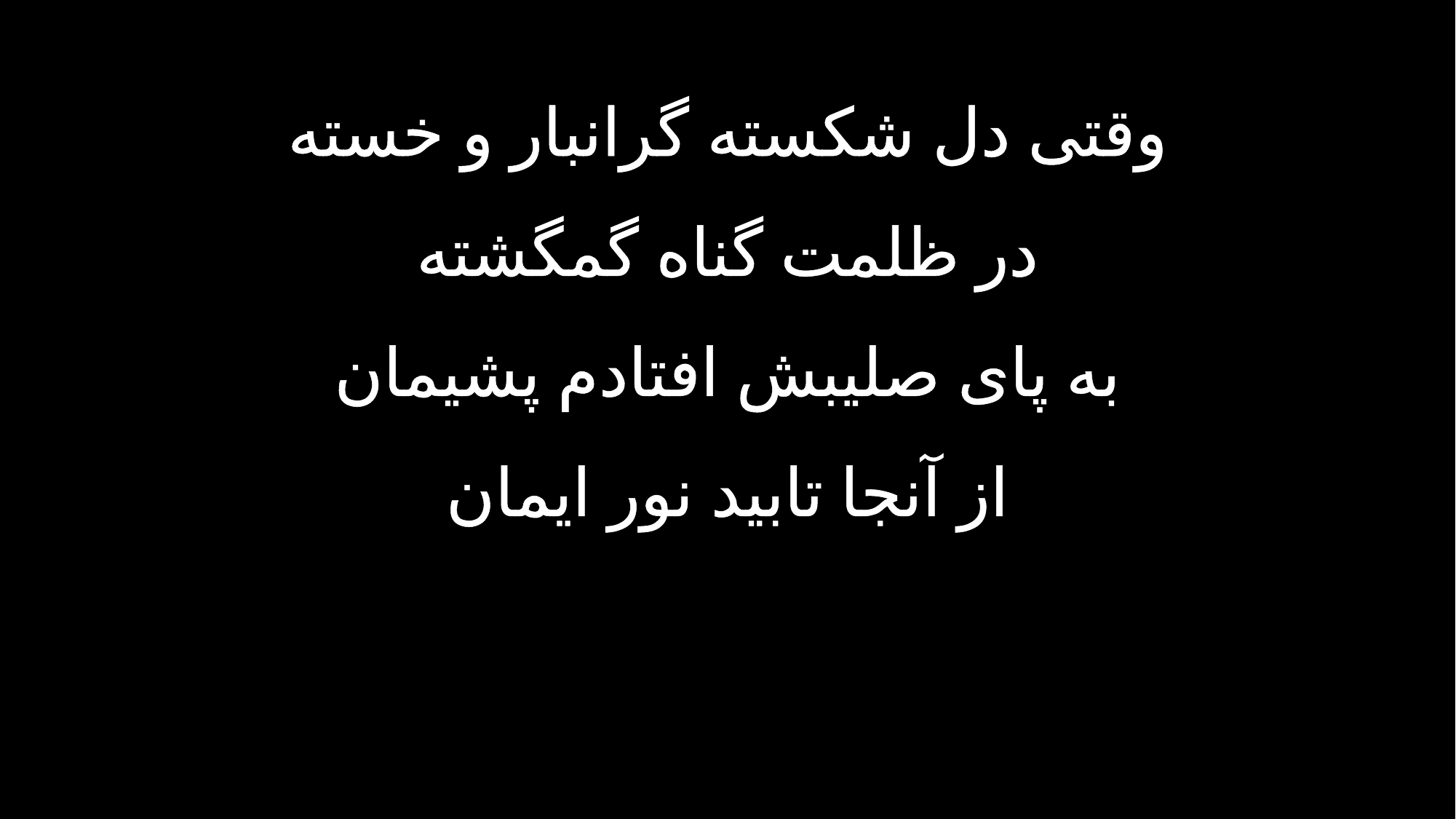

وقتی دل شکسته گرانبار و خسته
در ظلمت گناه گمگشته
به پای صلیبش افتادم پشیمان
از آنجا تابید نور ایمان